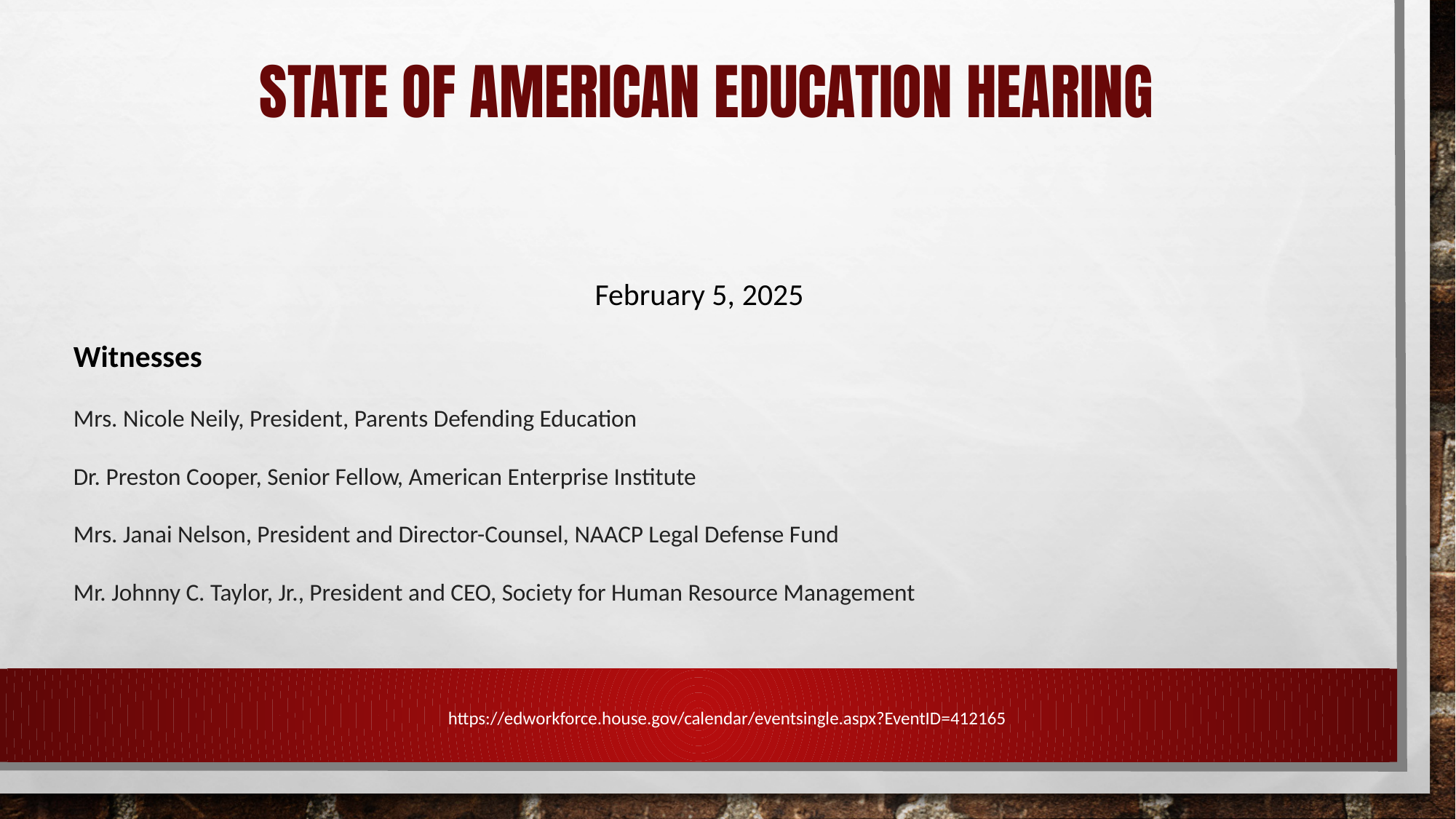

# State of American Education Hearing
February 5, 2025

Witnesses

Mrs. Nicole Neily, President, Parents Defending Education

Dr. Preston Cooper, Senior Fellow, American Enterprise Institute

Mrs. Janai Nelson, President and Director-Counsel, NAACP Legal Defense Fund

Mr. Johnny C. Taylor, Jr., President and CEO, Society for Human Resource Management
https://edworkforce.house.gov/calendar/eventsingle.aspx?EventID=412165